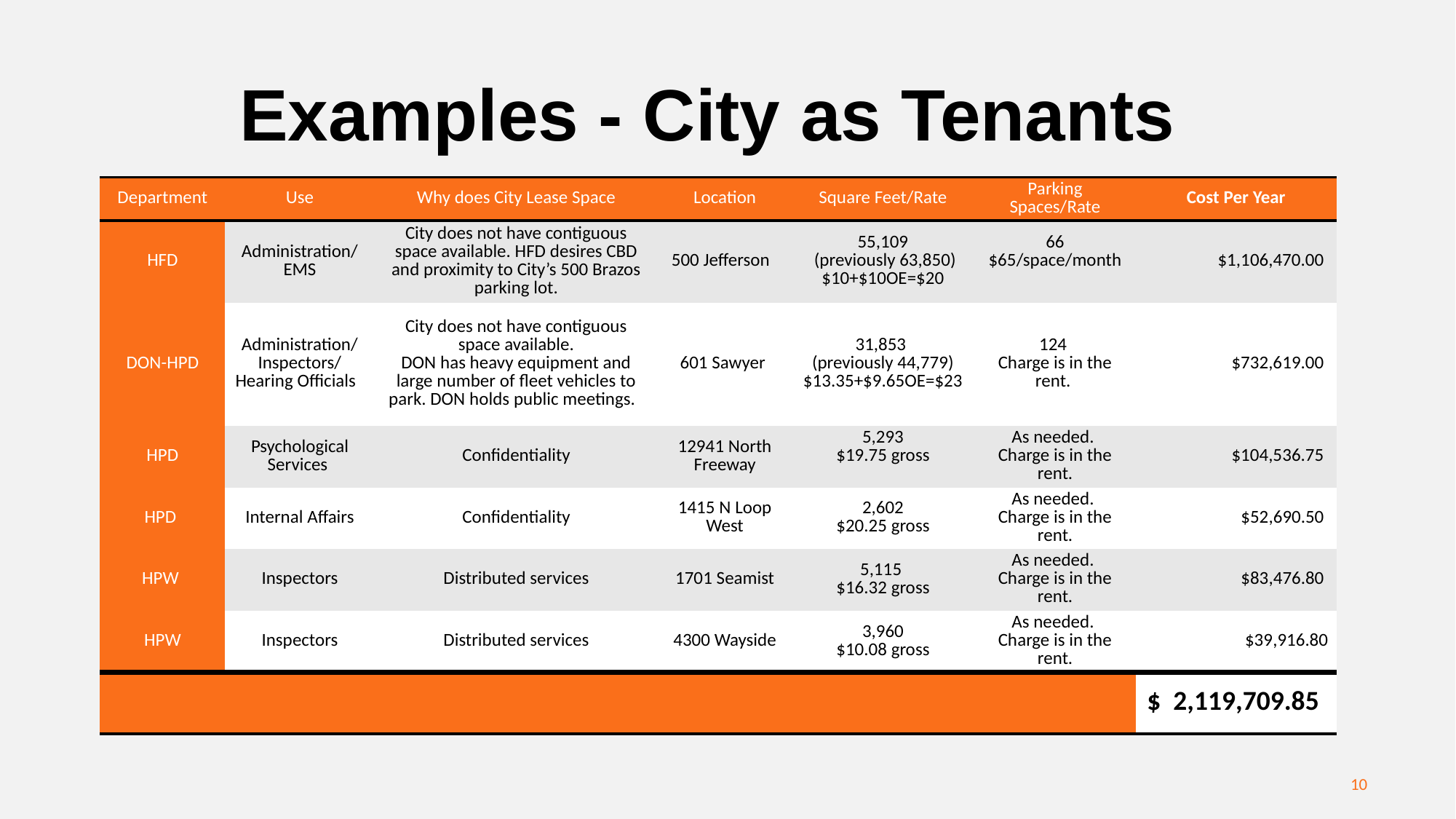

# Examples - City as Tenants
| Department | Use | Why does City Lease Space | Location | Square Feet/Rate | Parking Spaces/Rate | Cost Per Year |
| --- | --- | --- | --- | --- | --- | --- |
| HFD | Administration/ EMS | City does not have contiguous space available. HFD desires CBD and proximity to City’s 500 Brazos parking lot. | 500 Jefferson | 55,109 (previously 63,850) $10+$10OE=$20 | 66 $65/space/month | $1,106,470.00 |
| DON-HPD | Administration/ Inspectors/ Hearing Officials | City does not have contiguous space available. DON has heavy equipment and large number of fleet vehicles to park. DON holds public meetings. | 601 Sawyer | 31,853 (previously 44,779) $13.35+$9.65OE=$23 | 124 Charge is in the rent. | $732,619.00 |
| HPD | Psychological Services | Confidentiality | 12941 North Freeway | 5,293 $19.75 gross | As needed. Charge is in the rent. | $104,536.75 |
| HPD | Internal Affairs | Confidentiality | 1415 N Loop West | 2,602 $20.25 gross | As needed. Charge is in the rent. | $52,690.50 |
| HPW | Inspectors | Distributed services | 1701 Seamist | 5,115 $16.32 gross | As needed. Charge is in the rent. | $83,476.80 |
| HPW | Inspectors | Distributed services | 4300 Wayside | 3,960 $10.08 gross | As needed. Charge is in the rent. | $39,916.80 |
|  |  |  |  |  |  | $ 2,119,709.85 |